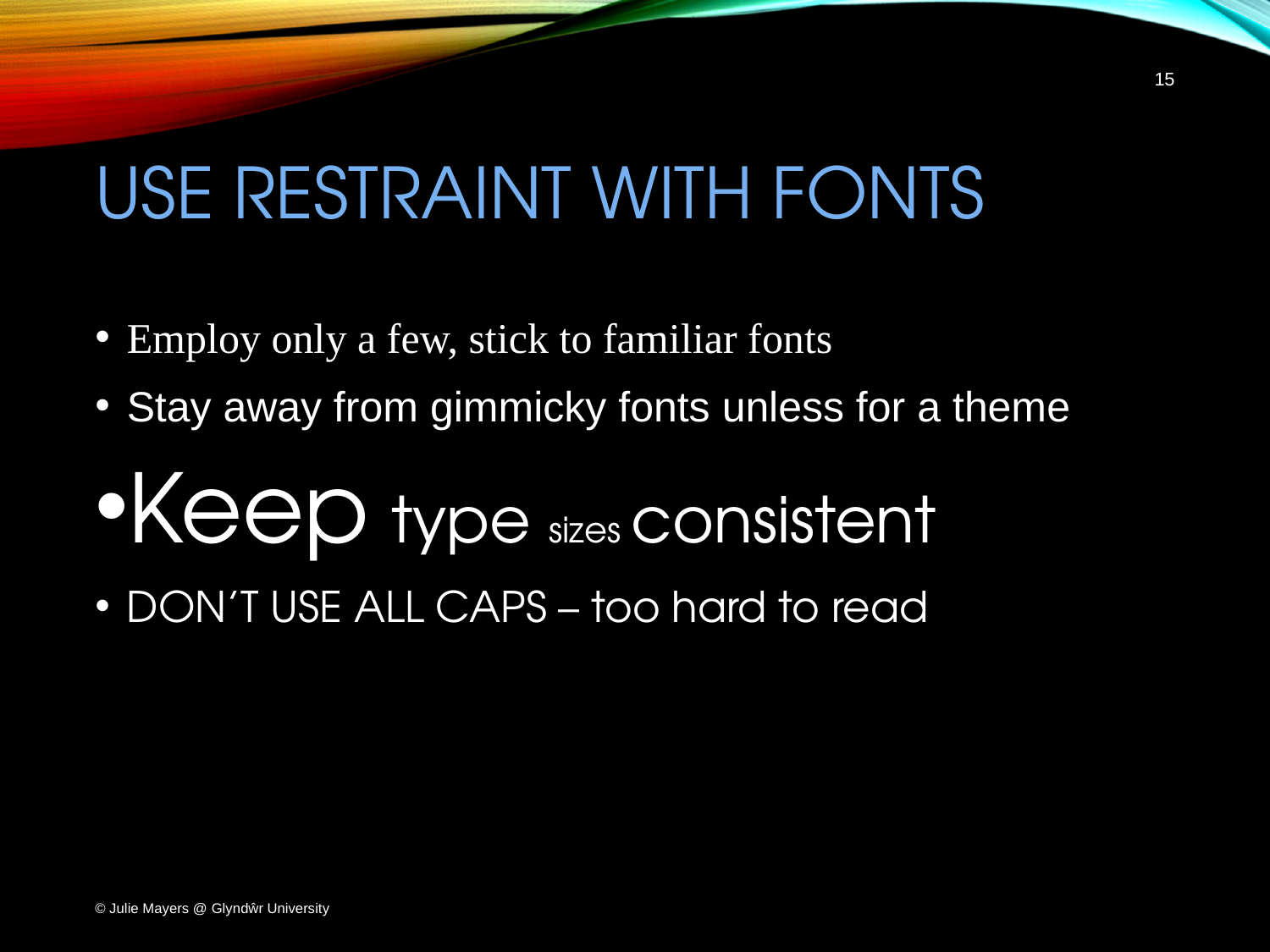

15
# Use Restraint With Fonts
Employ only a few, stick to familiar fonts
Stay away from gimmicky fonts unless for a theme
Keep type sizes consistent
DON’T USE ALL CAPS – too hard to read
© Julie Mayers @ Glyndŵr University